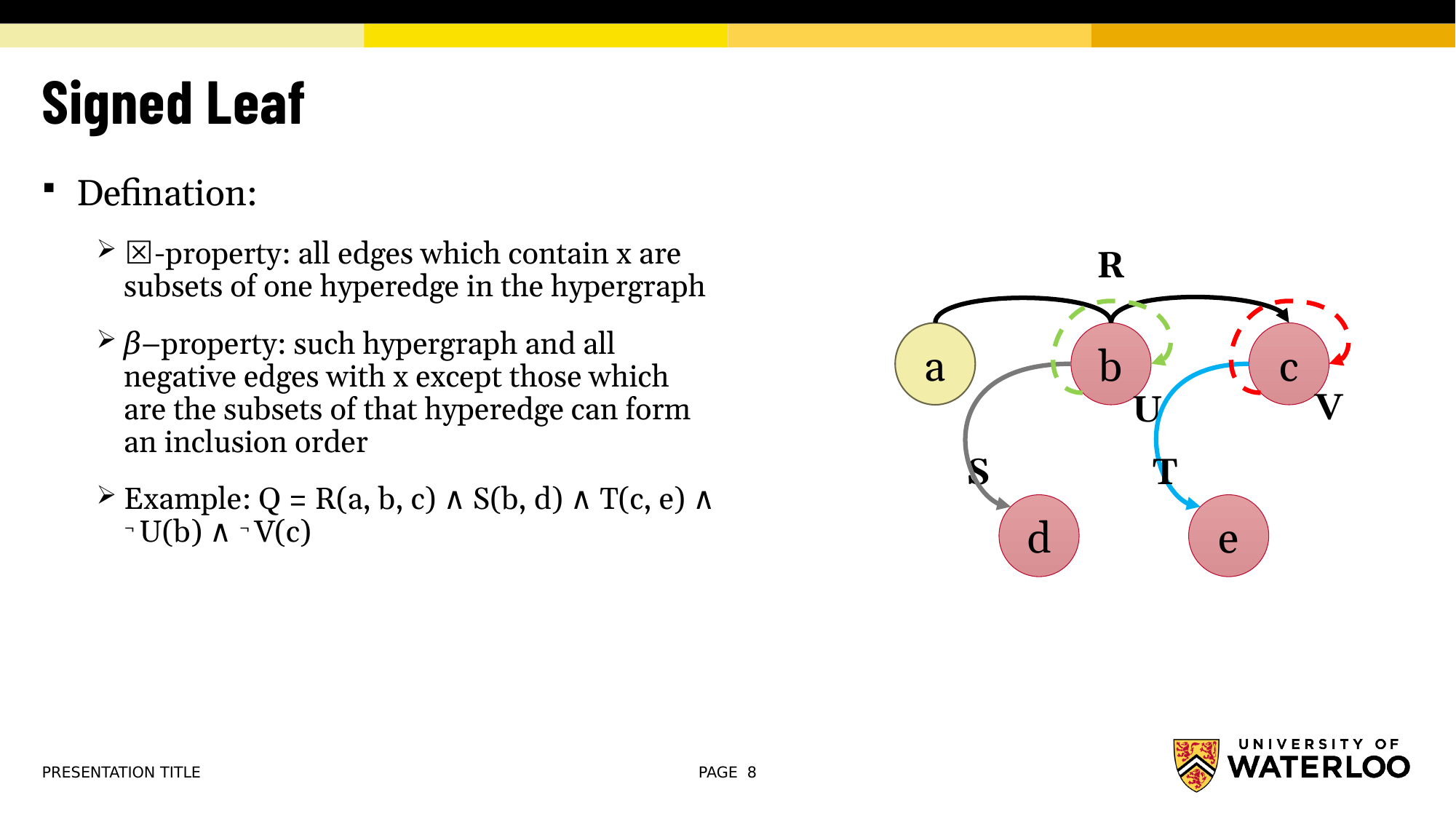

# Signed Leaf
Defination:
𝛼-property: all edges which contain x are subsets of one hyperedge in the hypergraph
𝛽–property: such hypergraph and all negative edges with x except those which are the subsets of that hyperedge can form an inclusion order
Example: Q = R(a, b, c) ∧ S(b, d) ∧ T(c, e) ∧ ¬ U(b) ∧ ¬ V(c)

R
a
b
c
V
U
S
T
d
e
PRESENTATION TITLE
PAGE  8